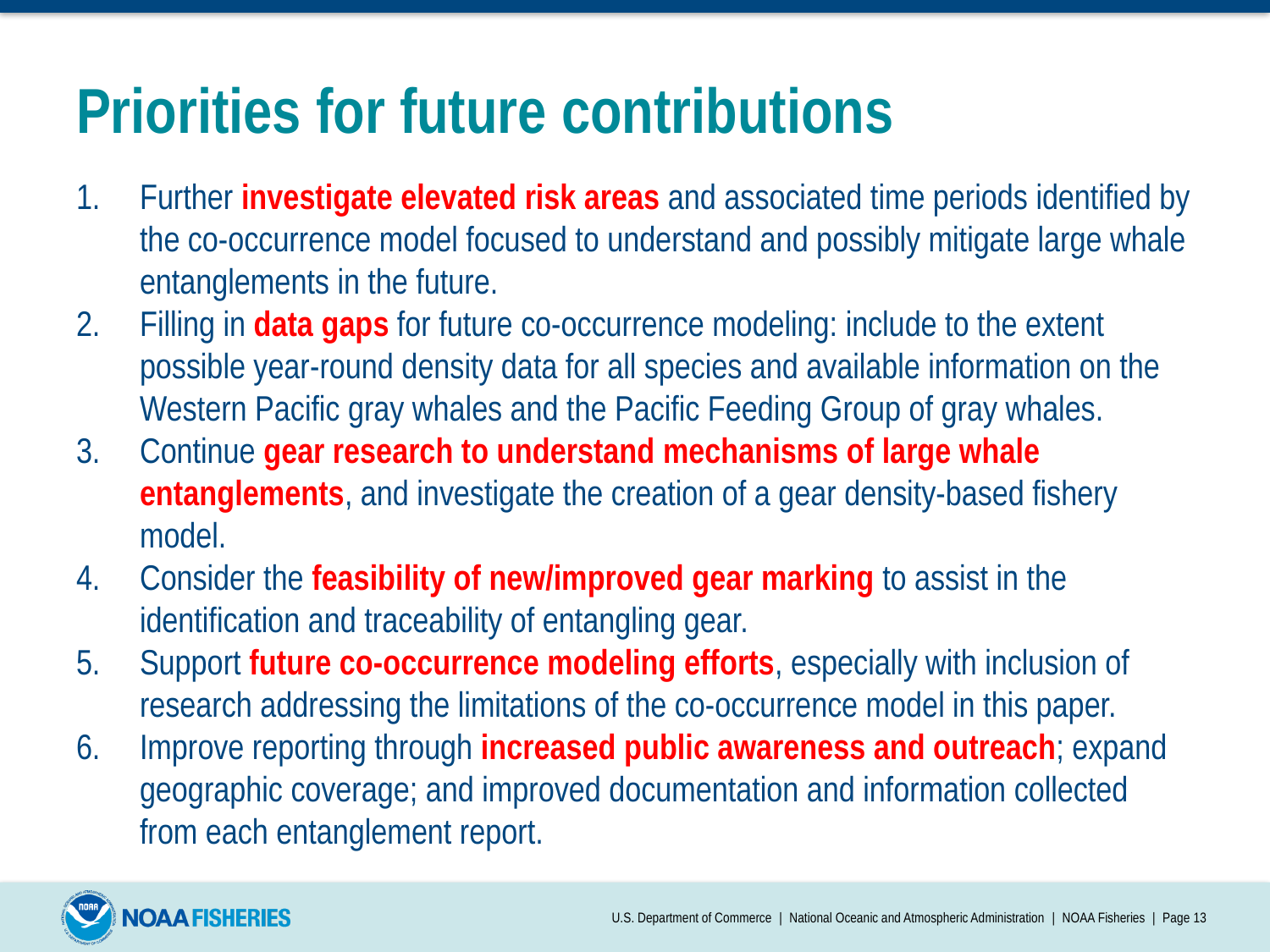

# Priorities for future contributions
Further investigate elevated risk areas and associated time periods identified by the co-occurrence model focused to understand and possibly mitigate large whale entanglements in the future.
Filling in data gaps for future co-occurrence modeling: include to the extent possible year-round density data for all species and available information on the Western Pacific gray whales and the Pacific Feeding Group of gray whales.
Continue gear research to understand mechanisms of large whale entanglements, and investigate the creation of a gear density-based fishery model.
Consider the feasibility of new/improved gear marking to assist in the identification and traceability of entangling gear.
Support future co-occurrence modeling efforts, especially with inclusion of research addressing the limitations of the co-occurrence model in this paper.
Improve reporting through increased public awareness and outreach; expand geographic coverage; and improved documentation and information collected from each entanglement report.
U.S. Department of Commerce | National Oceanic and Atmospheric Administration | NOAA Fisheries | Page 13